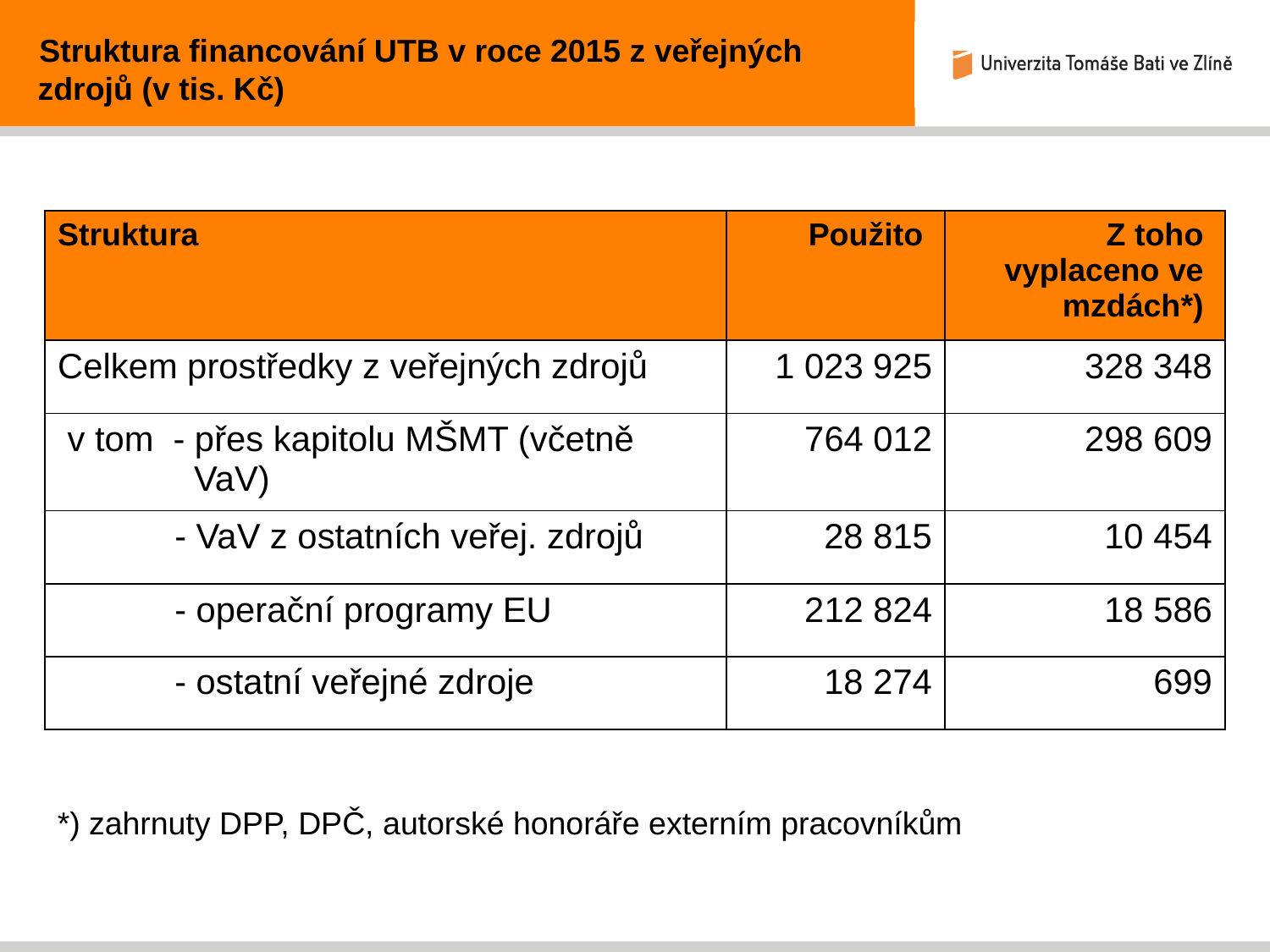

Struktura financování UTB v roce 2015 z veřejných zdrojů (v tis. Kč)
| Struktura | Použito | Z toho vyplaceno ve mzdách\*) |
| --- | --- | --- |
| Celkem prostředky z veřejných zdrojů | 1 023 925 | 328 348 |
| v tom - přes kapitolu MŠMT (včetně VaV) | 764 012 | 298 609 |
| - VaV z ostatních veřej. zdrojů | 28 815 | 10 454 |
| - operační programy EU | 212 824 | 18 586 |
| - ostatní veřejné zdroje | 18 274 | 699 |
*) zahrnuty DPP, DPČ, autorské honoráře externím pracovníkům